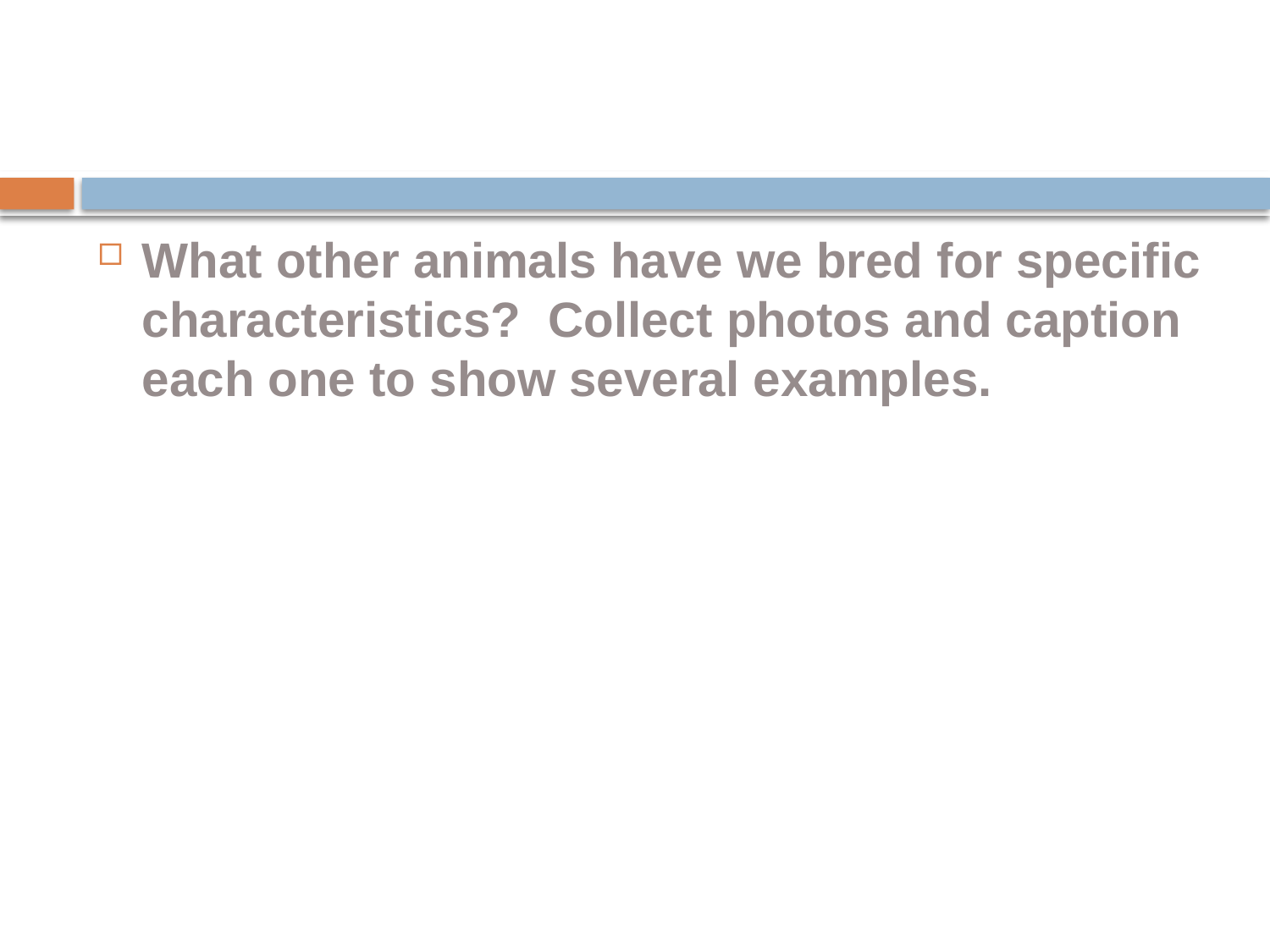

What other animals have we bred for specific characteristics?  Collect photos and caption each one to show several examples.